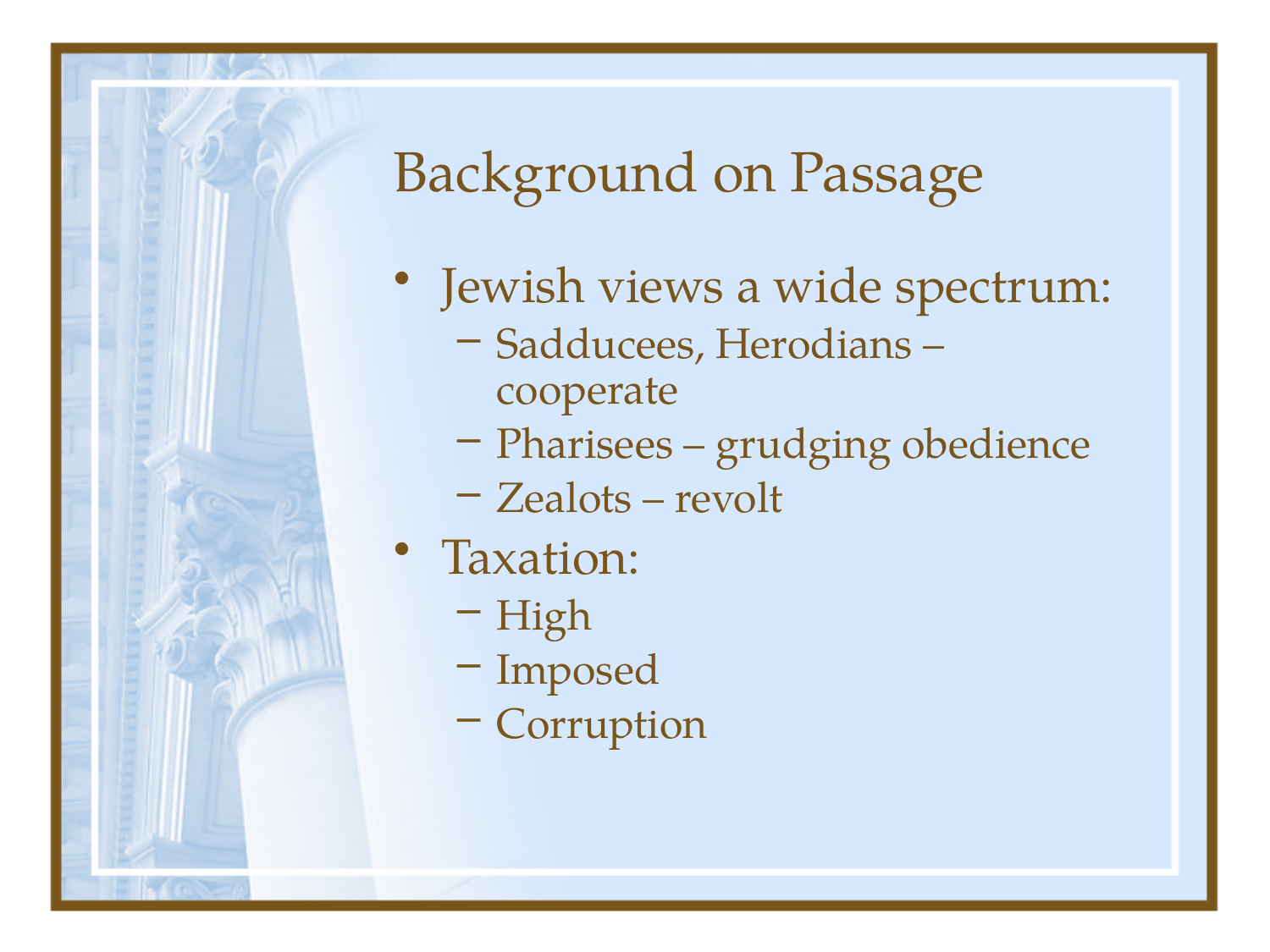

# Background on Passage
Jewish views a wide spectrum:
Sadducees, Herodians – cooperate
Pharisees – grudging obedience
Zealots – revolt
Taxation:
High
Imposed
Corruption